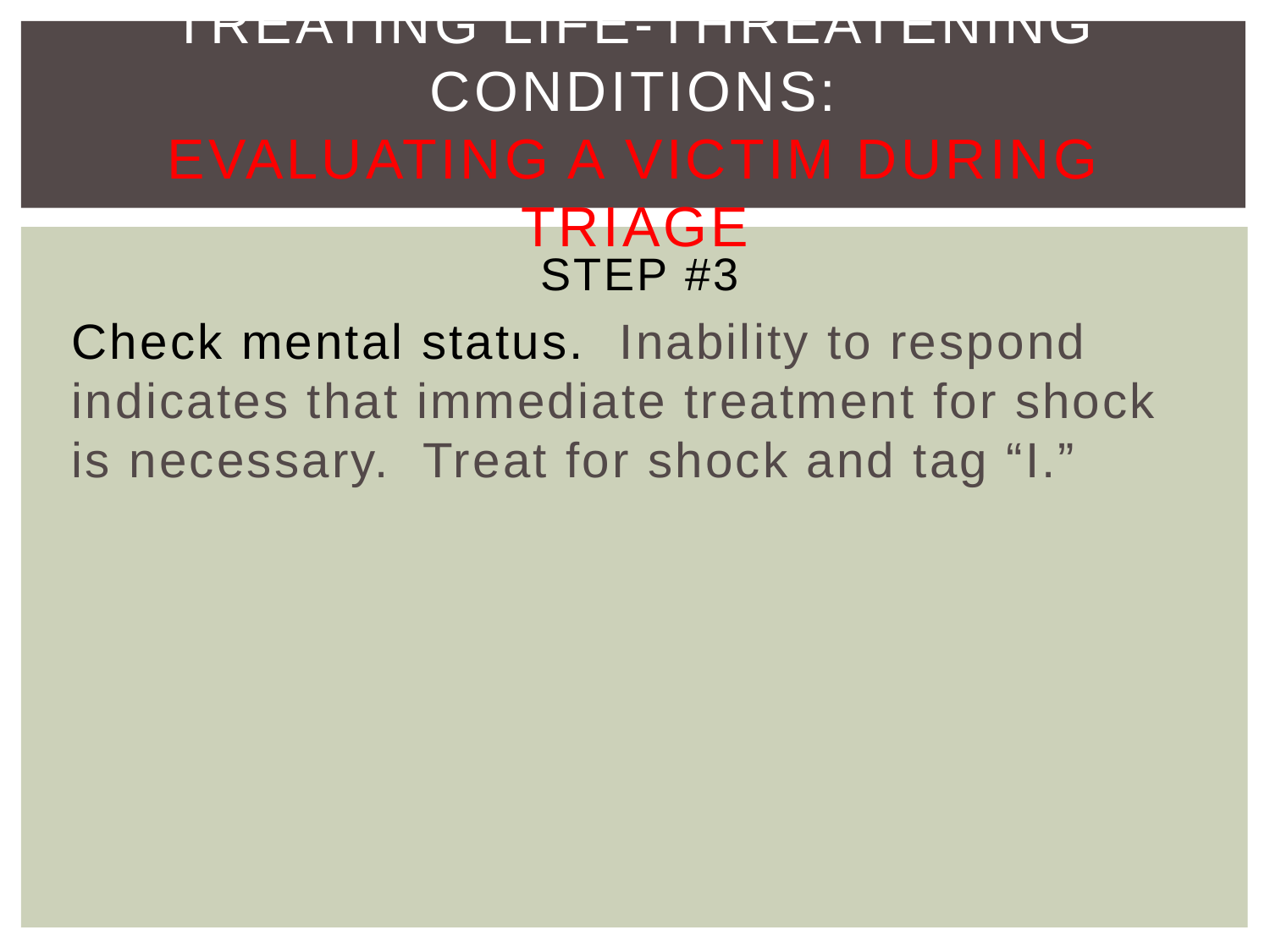

# Treating Life-Threatening Conditions: EVALUATING A VICTIM DURING TRIAGE
STEP #3
Check mental status.  Inability to respond indicates that immediate treatment for shock is necessary.  Treat for shock and tag “I.”